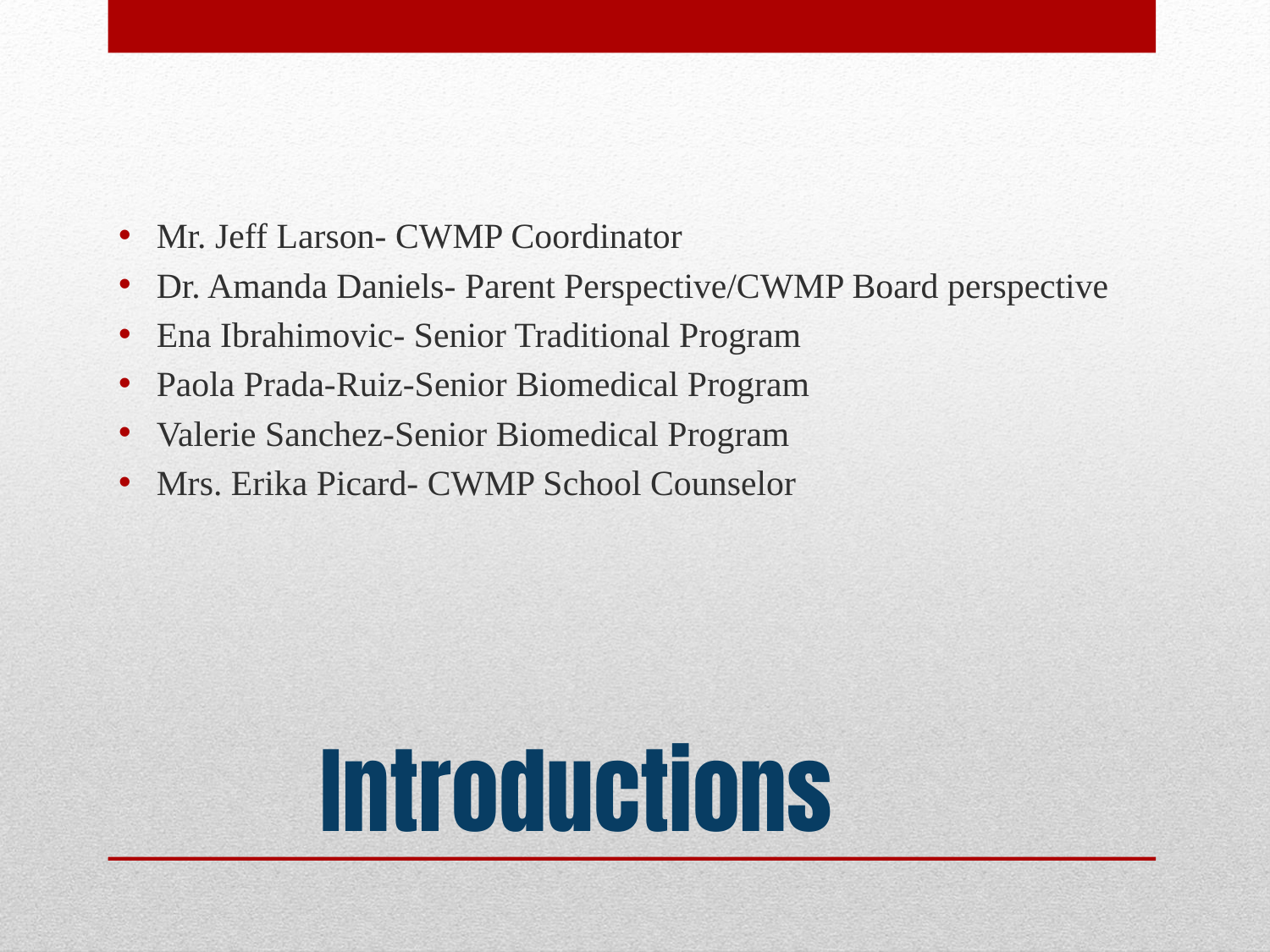

Mr. Jeff Larson- CWMP Coordinator
Dr. Amanda Daniels- Parent Perspective/CWMP Board perspective
Ena Ibrahimovic- Senior Traditional Program
Paola Prada-Ruiz-Senior Biomedical Program
Valerie Sanchez-Senior Biomedical Program
Mrs. Erika Picard- CWMP School Counselor

# Introductions